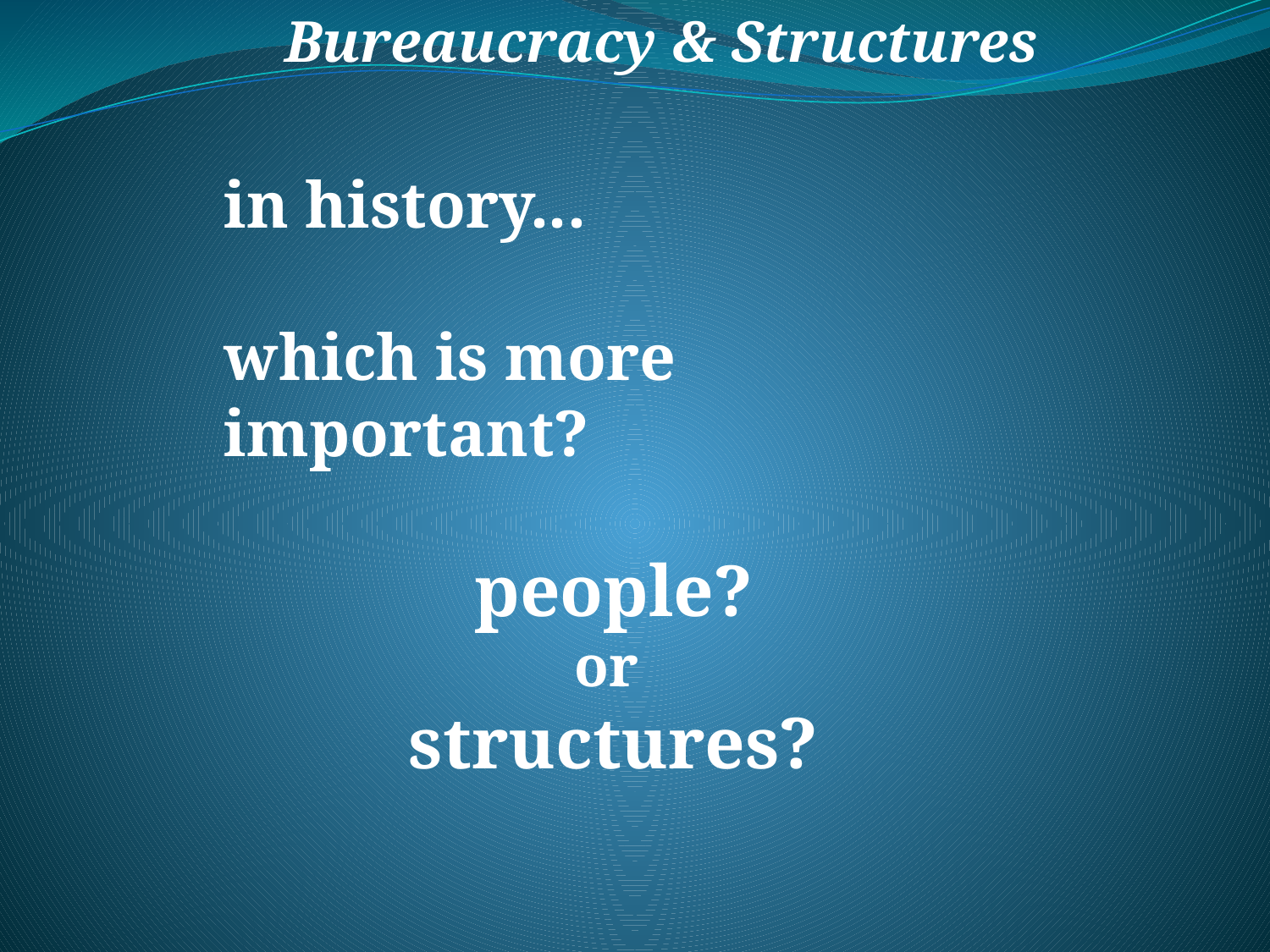

Bureaucracy & Structures
in history...

which is more important?

people?
or
structures?